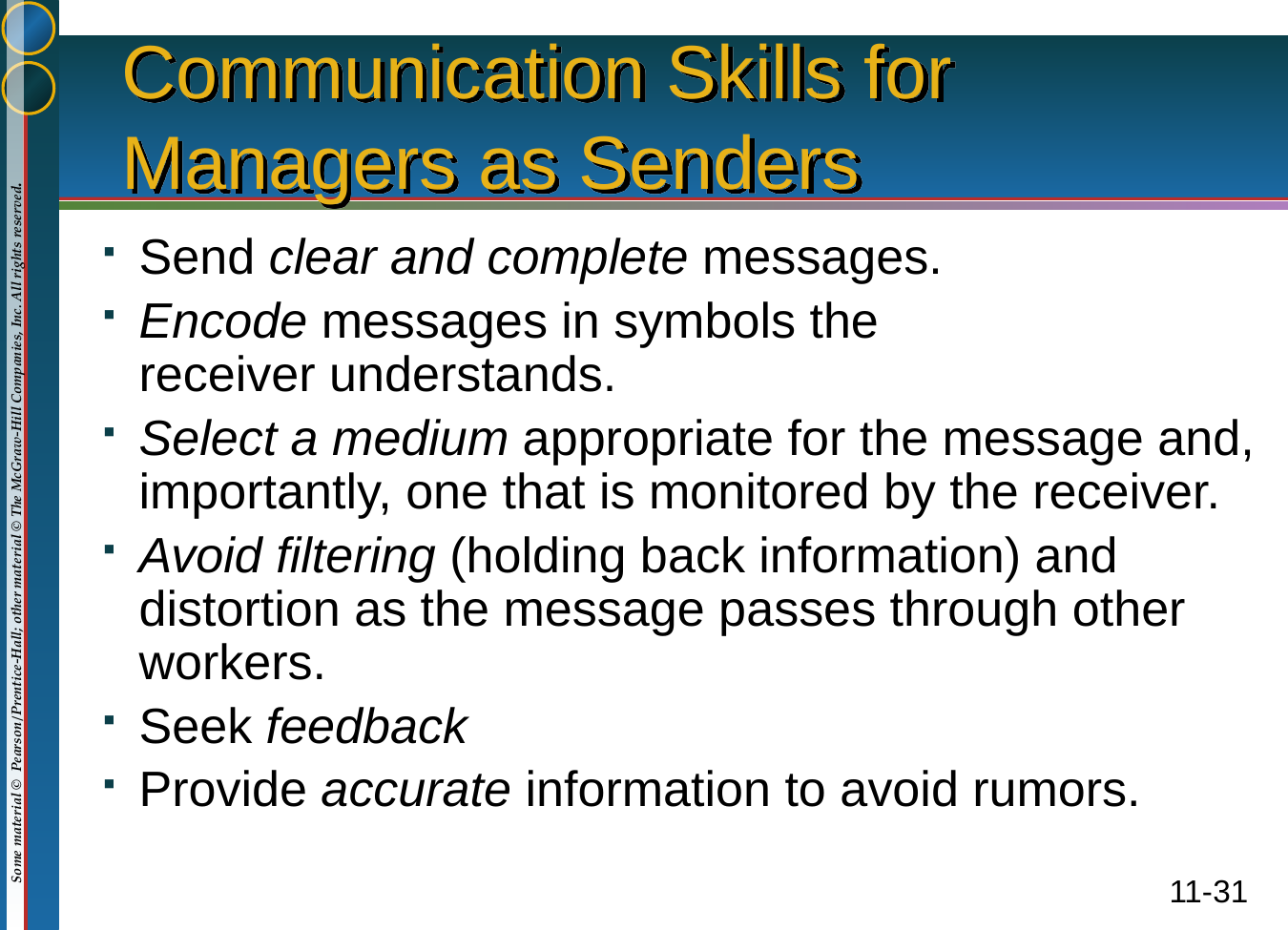

# Communication Skills for Managers as Senders
Send clear and complete messages.
Encode messages in symbols the                 receiver understands.
Select a medium appropriate for the message and, importantly, one that is monitored by the receiver.
Avoid filtering (holding back information) and distortion as the message passes through other workers.
Seek feedback
Provide accurate information to avoid rumors.